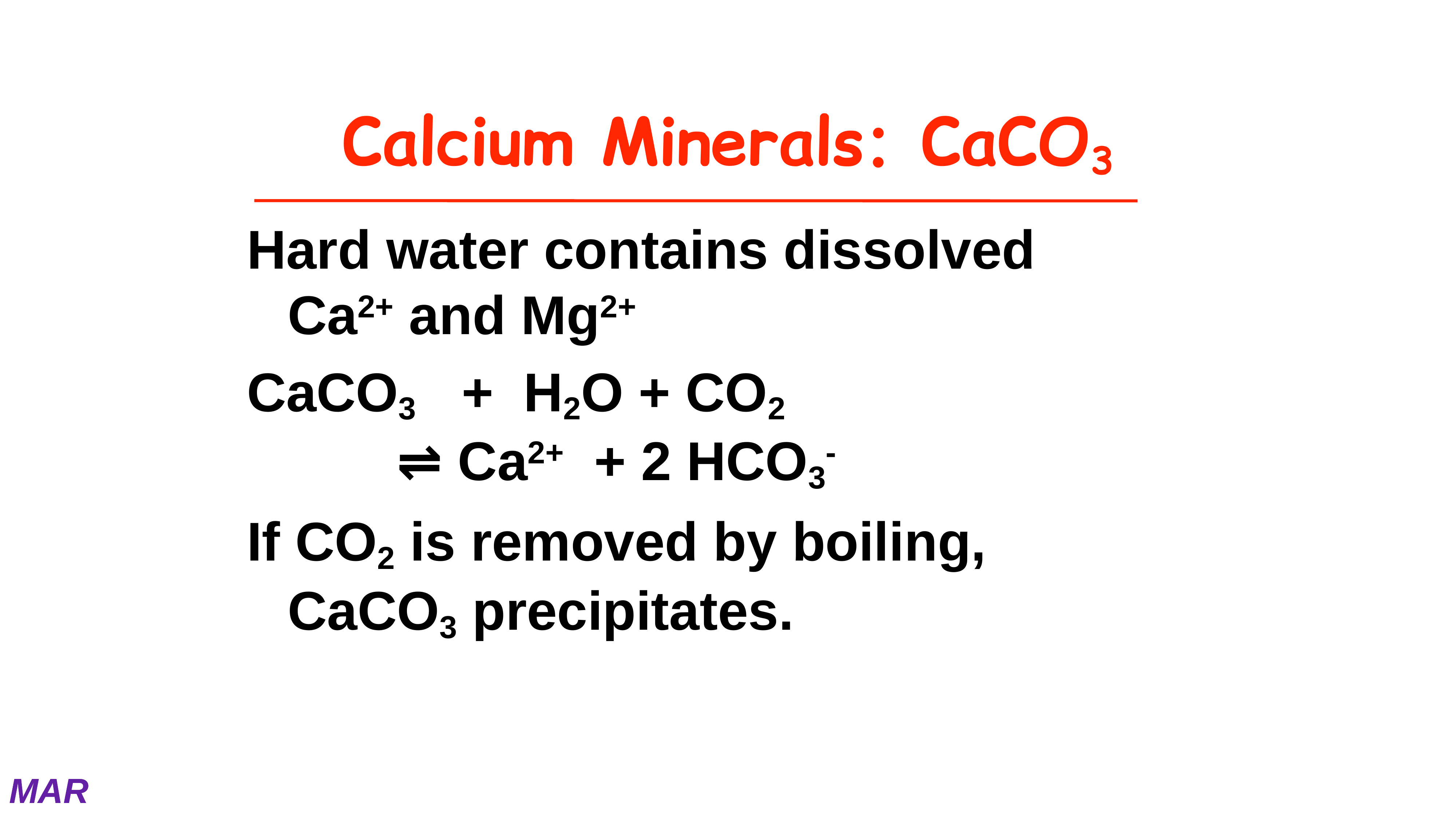

# Calcium Minerals: CaCO3

Hard water contains dissolved Ca2+ and Mg2+
CaCO3   +  H2O + CO2
		⇌ Ca2+  + 2 HCO3-
If CO2 is removed by boiling, CaCO3 precipitates.
MAR